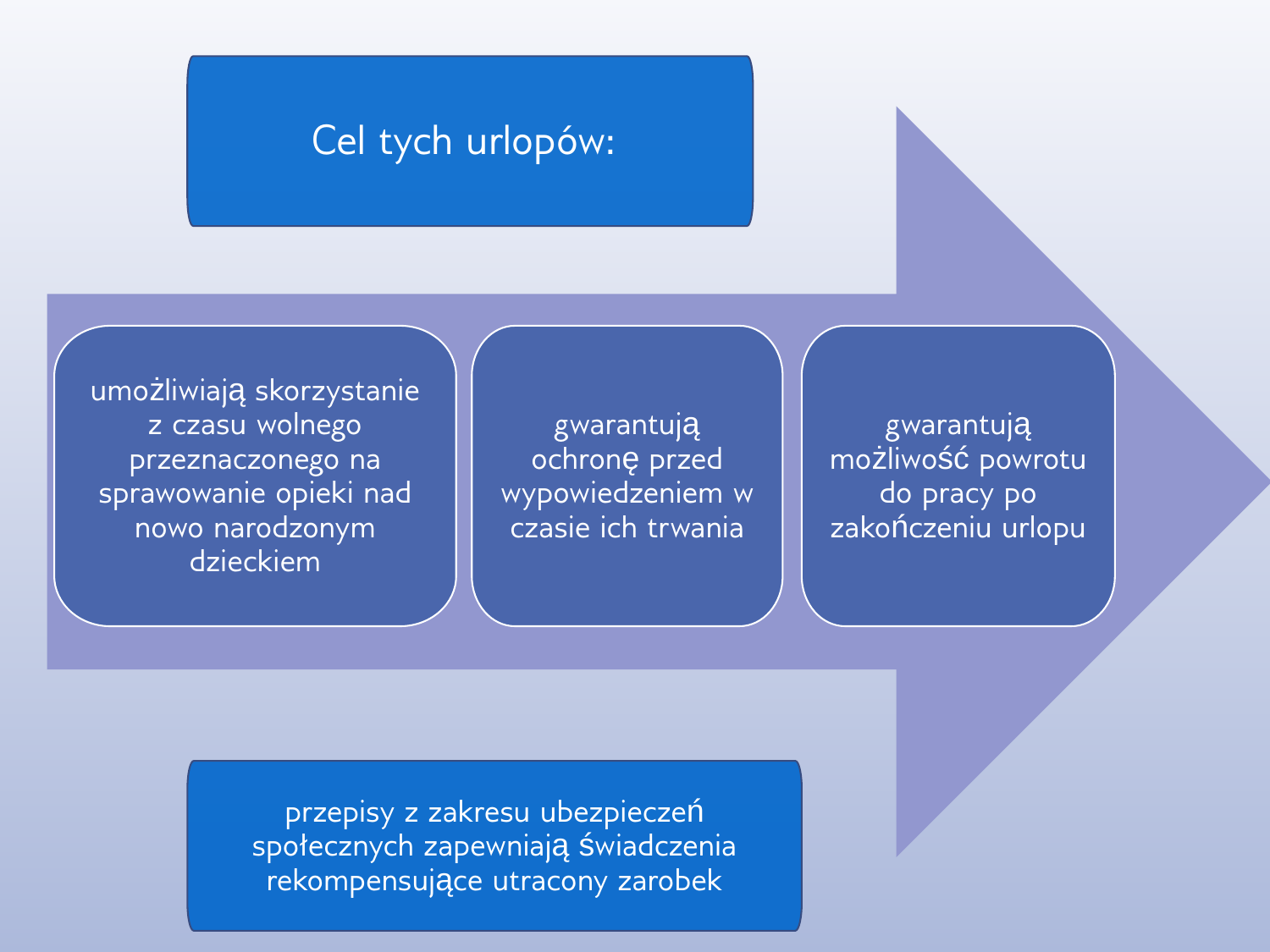

Cel tych urlopów:

umożliwiają skorzystanie z czasu wolnego przeznaczonego na sprawowanie opieki nad nowo narodzonym dzieckiem
gwarantują ochronę przed wypowiedzeniem w czasie ich trwania
gwarantują możliwość powrotu do pracy po zakończeniu urlopu
przepisy z zakresu ubezpieczeń społecznych zapewniają świadczenia rekompensujące utracony zarobek